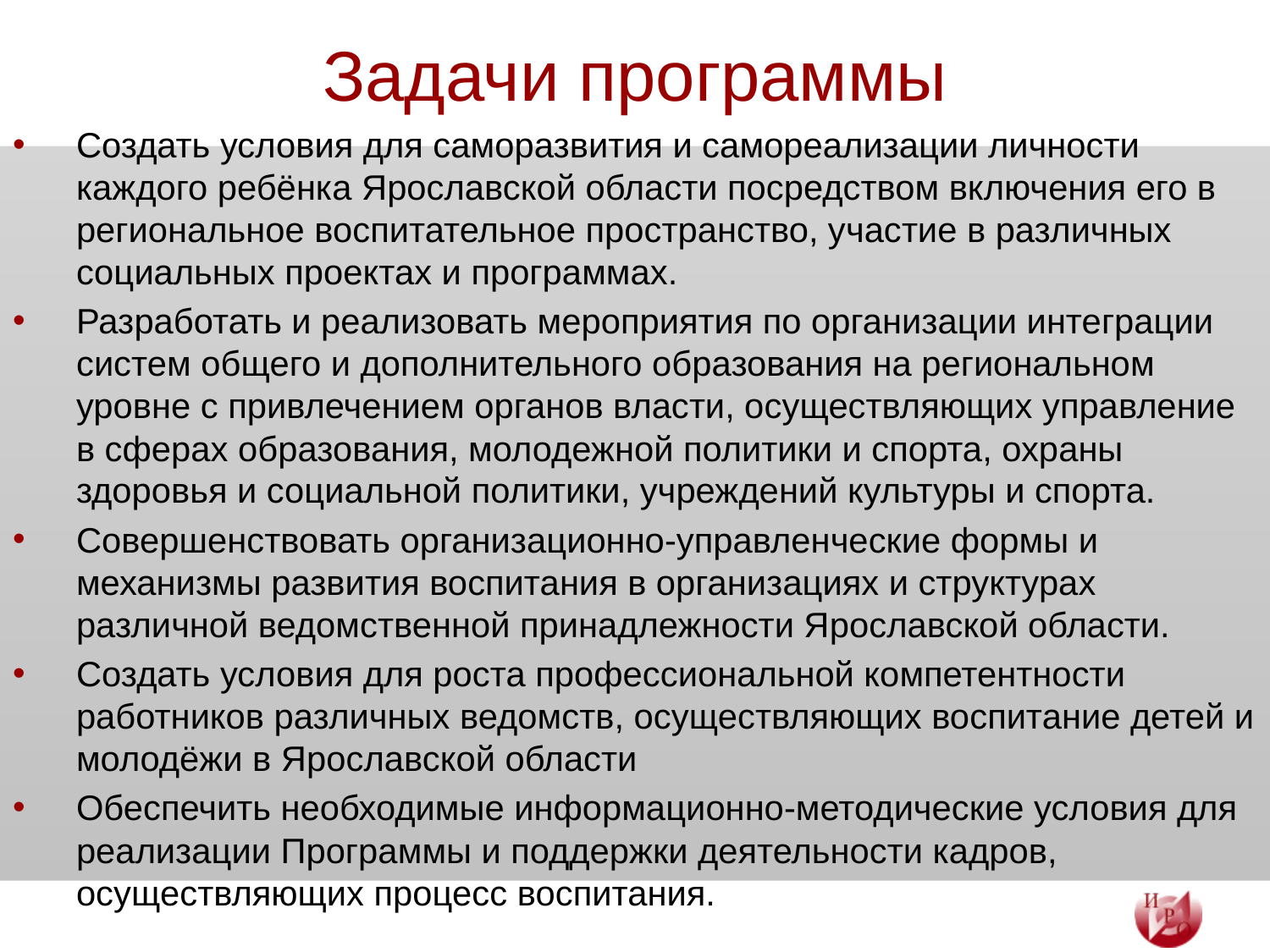

# Задачи программы
Создать условия для саморазвития и самореализации личности каждого ребёнка Ярославской области посредством включения его в региональное воспитательное пространство, участие в различных социальных проектах и программах.
Разработать и реализовать мероприятия по организации интеграции систем общего и дополнительного образования на региональном уровне с привлечением органов власти, осуществляющих управление в сферах образования, молодежной политики и спорта, охраны здоровья и социальной политики, учреждений культуры и спорта.
Совершенствовать организационно-управленческие формы и механизмы развития воспитания в организациях и структурах различной ведомственной принадлежности Ярославской области.
Создать условия для роста профессиональной компетентности работников различных ведомств, осуществляющих воспитание детей и молодёжи в Ярославской области
Обеспечить необходимые информационно-методические условия для реализации Программы и поддержки деятельности кадров, осуществляющих процесс воспитания.